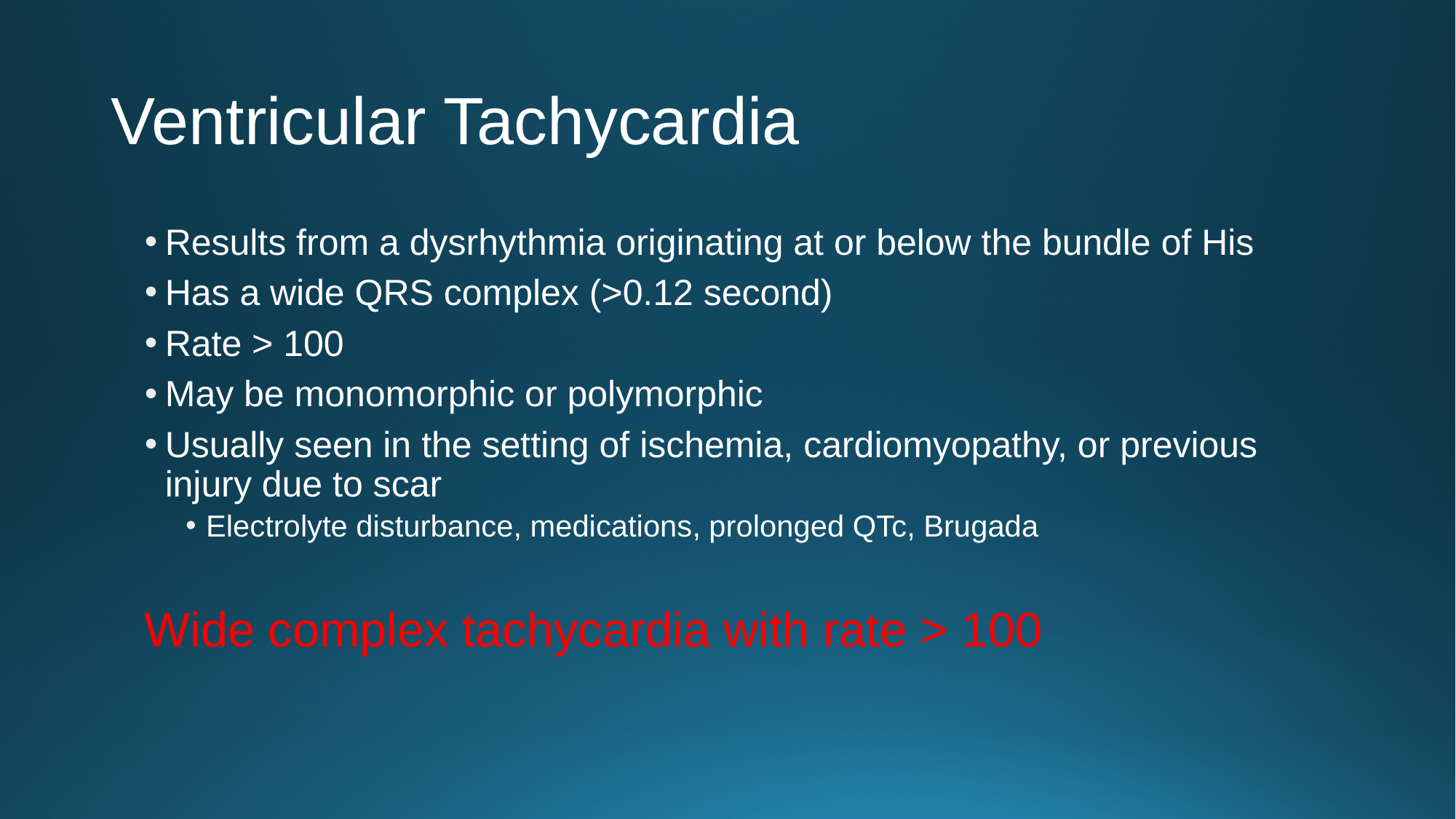

# Ventricular Tachycardia
Results from a dysrhythmia originating at or below the bundle of His
Has a wide QRS complex (>0.12 second)
Rate > 100
May be monomorphic or polymorphic
Usually seen in the setting of ischemia, cardiomyopathy, or previous injury due to scar
Electrolyte disturbance, medications, prolonged QTc, Brugada

Wide complex tachycardia with rate > 100